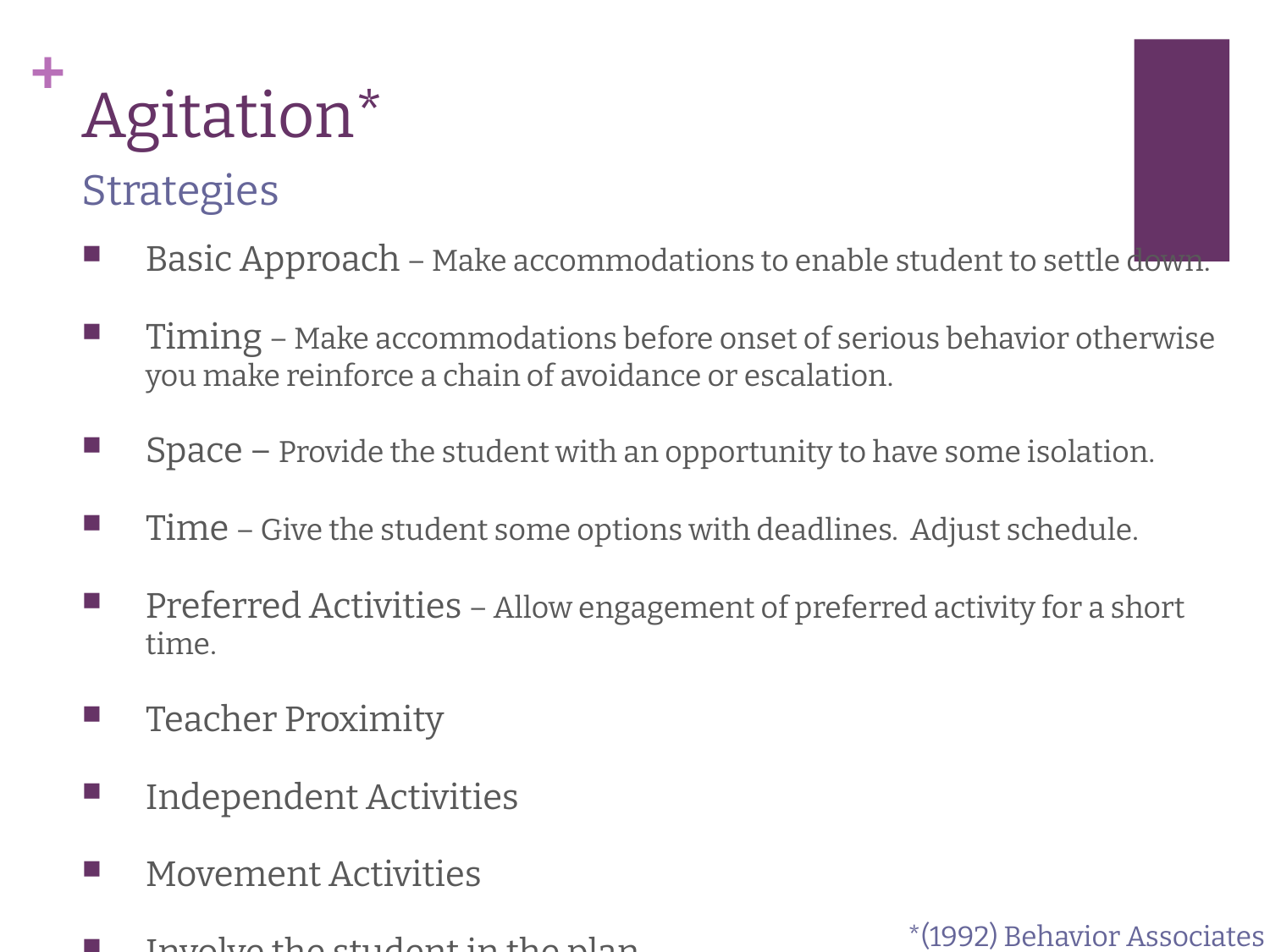

# Agitation*
Strategies
Basic Approach – Make accommodations to enable student to settle down.
Timing – Make accommodations before onset of serious behavior otherwise you make reinforce a chain of avoidance or escalation.
Space – Provide the student with an opportunity to have some isolation.
Time – Give the student some options with deadlines.  Adjust schedule.
Preferred Activities – Allow engagement of preferred activity for a short time.
Teacher Proximity
Independent Activities
Movement Activities
Involve the student in the plan
*(1992) Behavior Associates